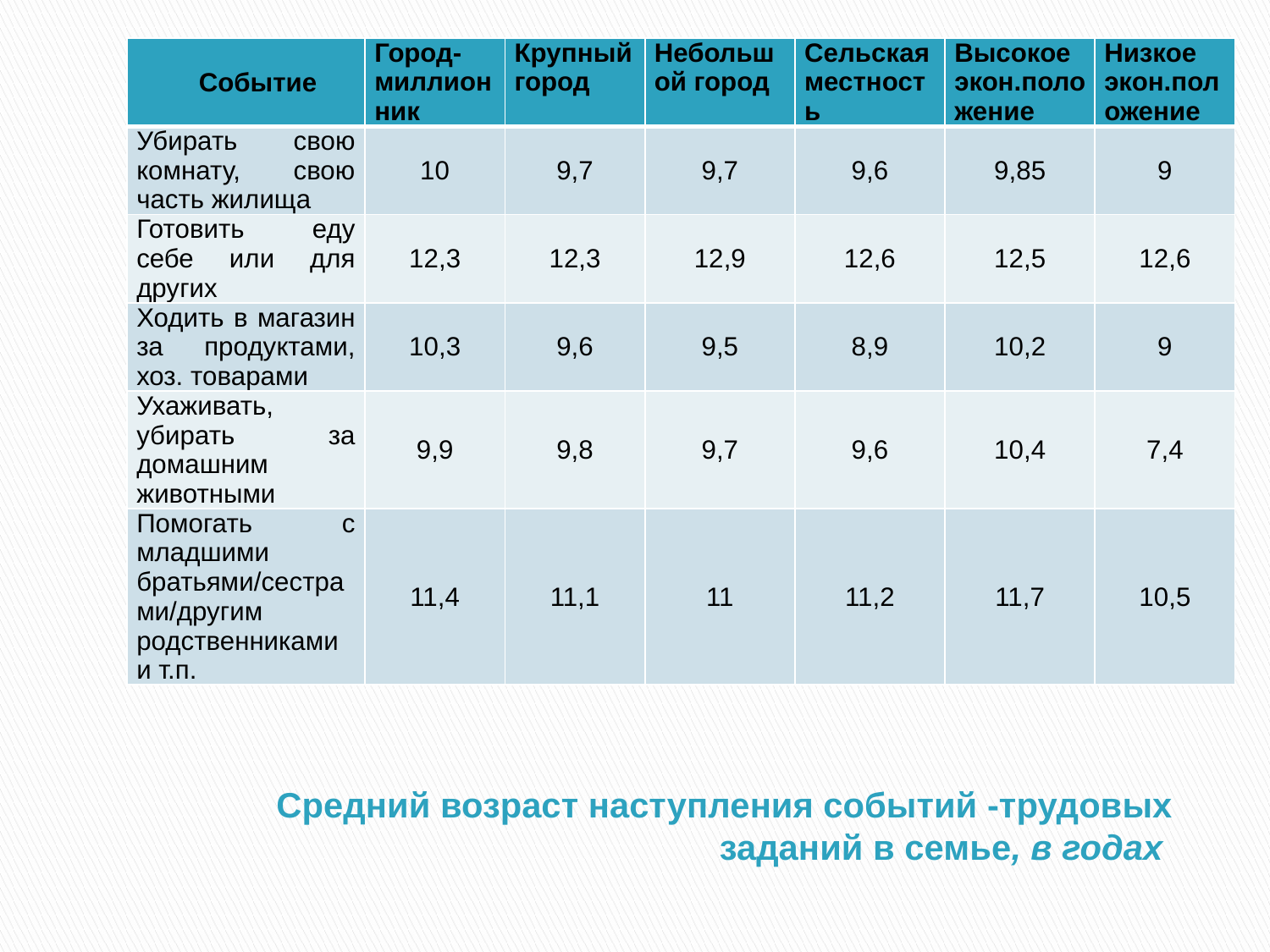

| Событие | Город-миллионник | Крупный город | Небольшой город | Сельская местность | Высокое экон.положение | Низкое экон.положение |
| --- | --- | --- | --- | --- | --- | --- |
| Убирать свою комнату, свою часть жилища | 10 | 9,7 | 9,7 | 9,6 | 9,85 | 9 |
| Готовить еду себе или для других | 12,3 | 12,3 | 12,9 | 12,6 | 12,5 | 12,6 |
| Ходить в магазин за продуктами, хоз. товарами | 10,3 | 9,6 | 9,5 | 8,9 | 10,2 | 9 |
| Ухаживать, убирать за домашним животными | 9,9 | 9,8 | 9,7 | 9,6 | 10,4 | 7,4 |
| Помогать с младшими братьями/сестрами/другим родственниками и т.п. | 11,4 | 11,1 | 11 | 11,2 | 11,7 | 10,5 |
# Средний возраст наступления событий -трудовых заданий в семье, в годах